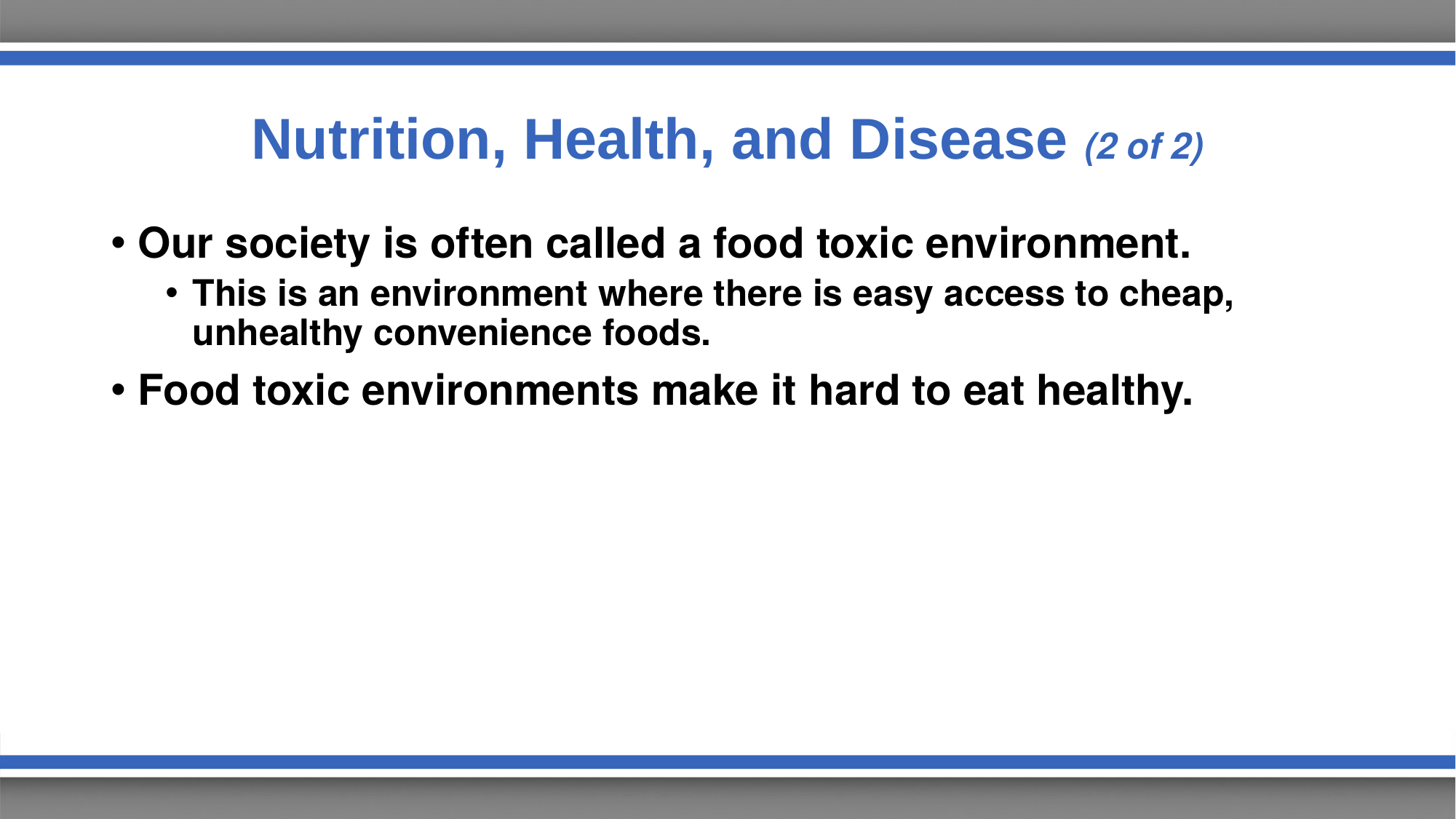

# Nutrition, Health, and Disease (2 of 2)
Our society is often called a food toxic environment.
This is an environment where there is easy access to cheap, unhealthy convenience foods.
Food toxic environments make it hard to eat healthy.